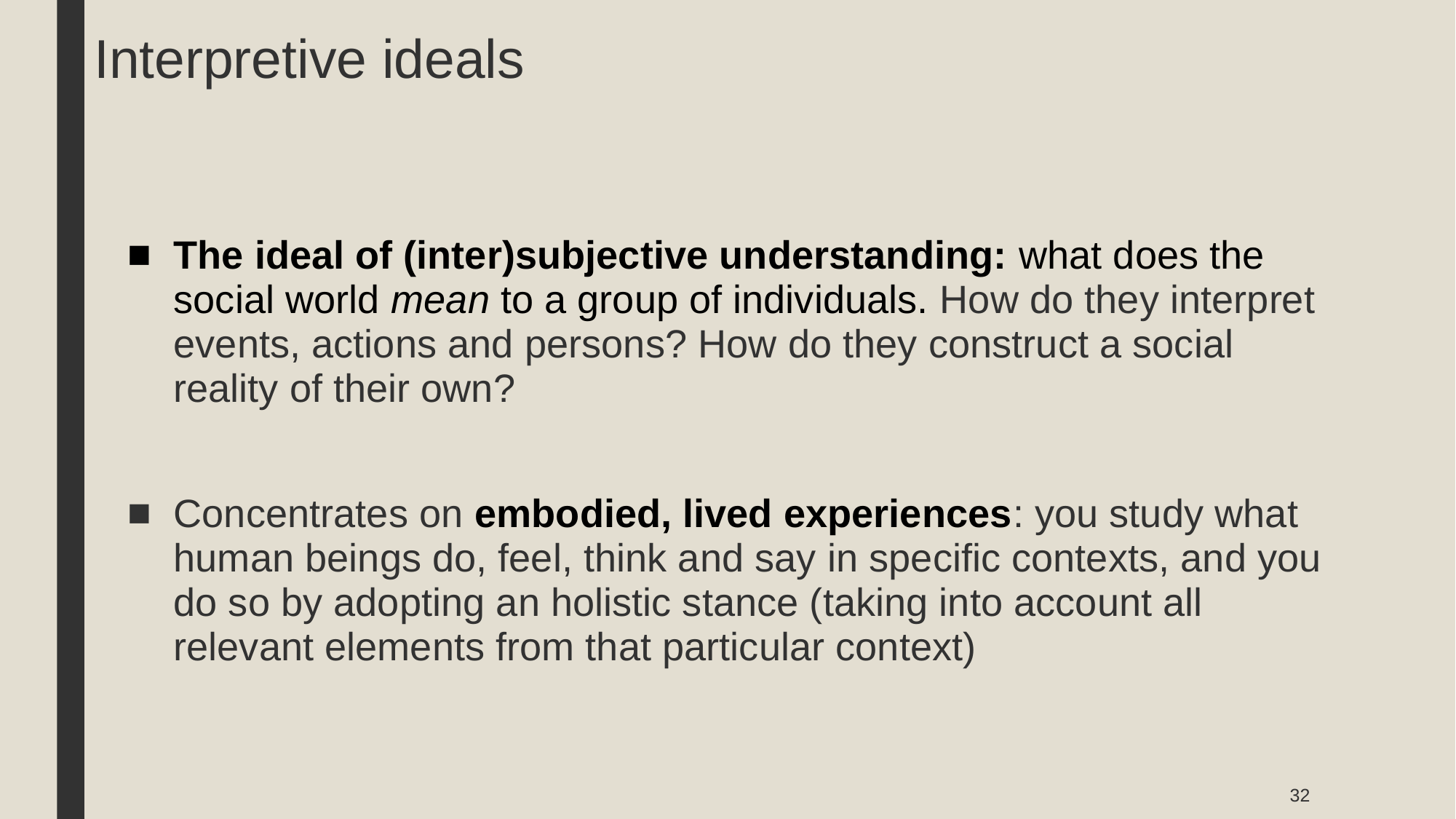

# Interpretive ideals
The ideal of (inter)subjective understanding: what does the social world mean to a group of individuals. How do they interpret events, actions and persons? How do they construct a social reality of their own?

Concentrates on embodied, lived experiences: you study what human beings do, feel, think and say in specific contexts, and you do so by adopting an holistic stance (taking into account all relevant elements from that particular context)

32